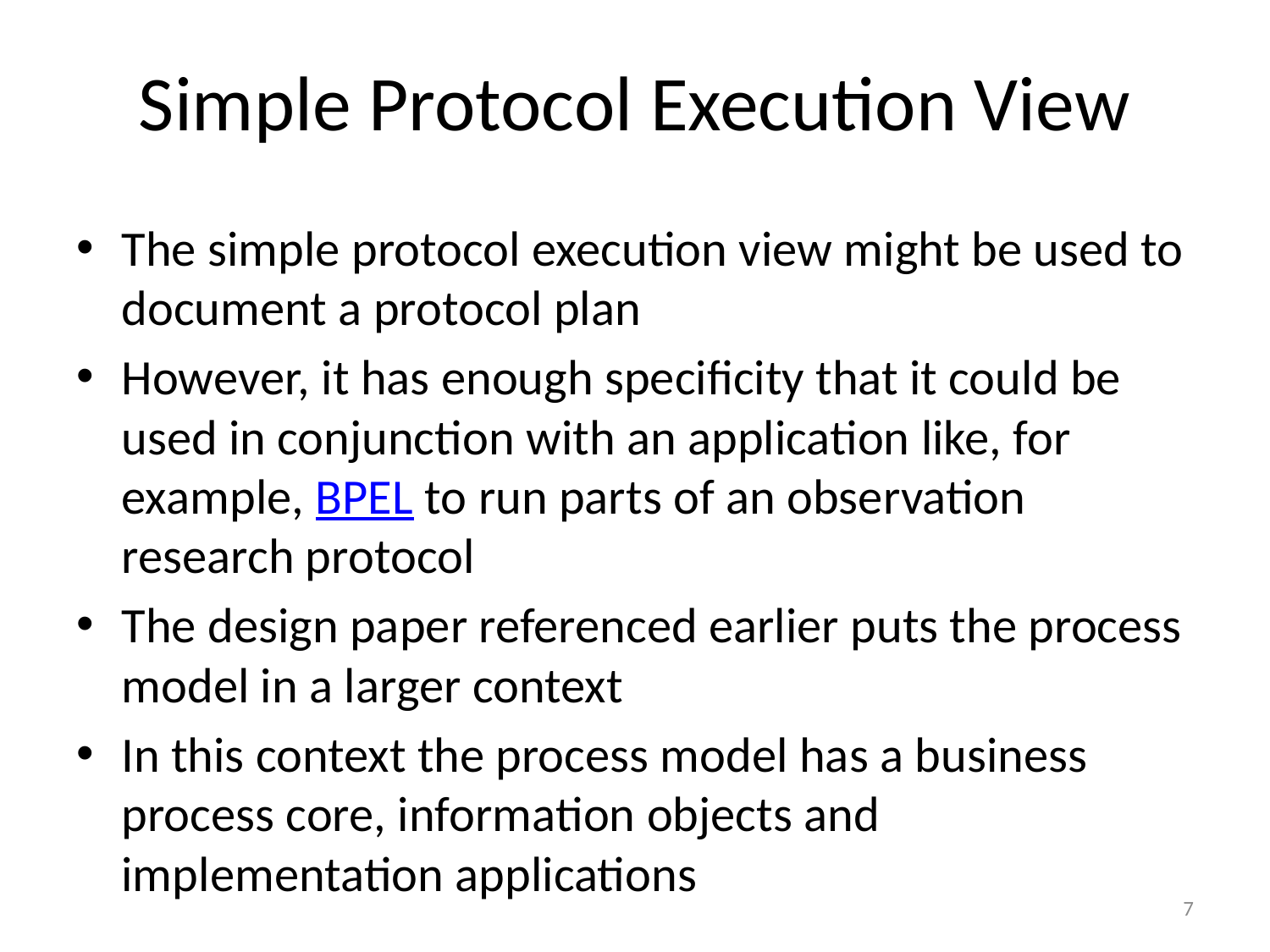

# Simple Protocol Execution View
The simple protocol execution view might be used to document a protocol plan
However, it has enough specificity that it could be used in conjunction with an application like, for example, BPEL to run parts of an observation research protocol
The design paper referenced earlier puts the process model in a larger context
In this context the process model has a business process core, information objects and implementation applications

7